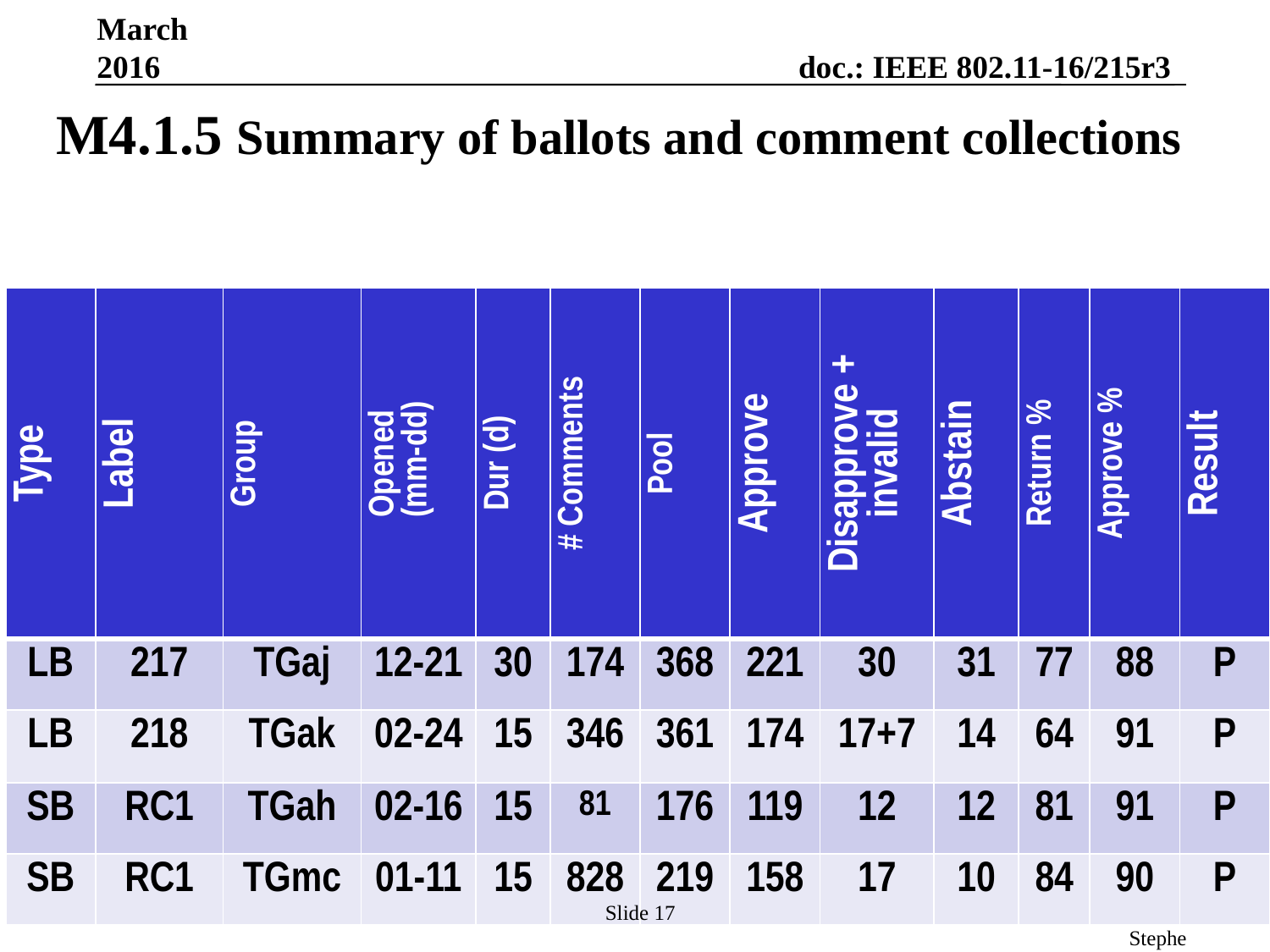

March 2016
# M4.1.5 Summary of ballots and comment collections

| Type | Label | Group | Opened (mm-dd) | Dur (d) | # Comments | Pool | Approve | Disapprove + invalid | Abstain | Return % | Approve % | Result |
| --- | --- | --- | --- | --- | --- | --- | --- | --- | --- | --- | --- | --- |
| LB | 217 | TGaj | 12-21 | 30 | 174 | 368 | 221 | 30 | 31 | 77 | 88 | P |
| LB | 218 | TGak | 02-24 | 15 | 346 | 361 | 174 | 17+7 | 14 | 64 | 91 | P |
| SB | RC1 | TGah | 02-16 | 15 | 81 | 176 | 119 | 12 | 12 | 81 | 91 | P |
| SB | RC1 | TGmc | 01-11 | 15 | 828 | 219 | 158 | 17 | 10 | 84 | 90 | P |
Slide 17
Adrian Stephens, Intel Corporation